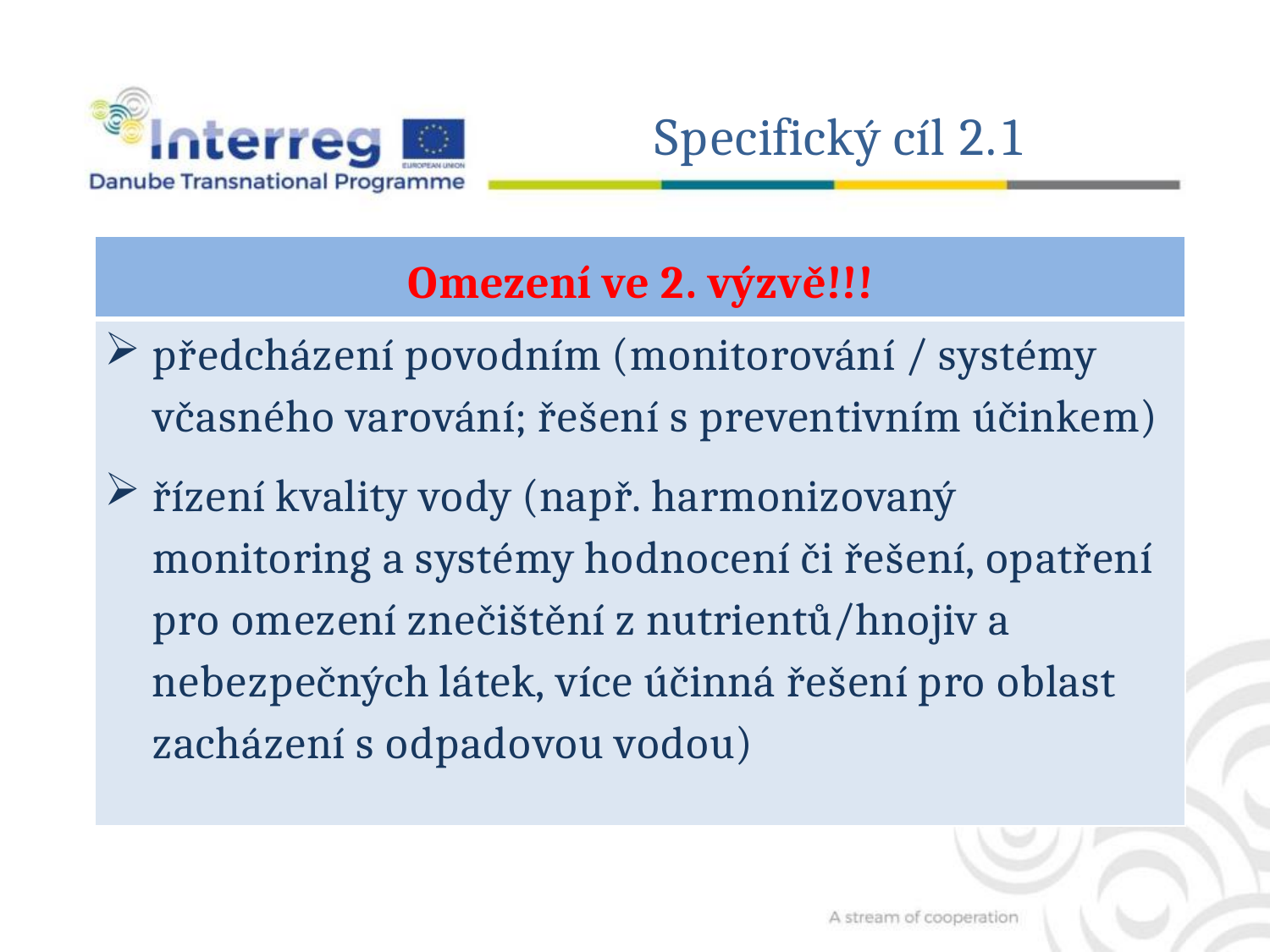

Specifický cíl 2.1

| Omezení ve 2. výzvě!!! |
| --- |
| předcházení povodním (monitorování / systémy včasného varování; řešení s preventivním účinkem) řízení kvality vody (např. harmonizovaný monitoring a systémy hodnocení či řešení, opatření pro omezení znečištění z nutrientů/hnojiv a nebezpečných látek, více účinná řešení pro oblast zacházení s odpadovou vodou) |